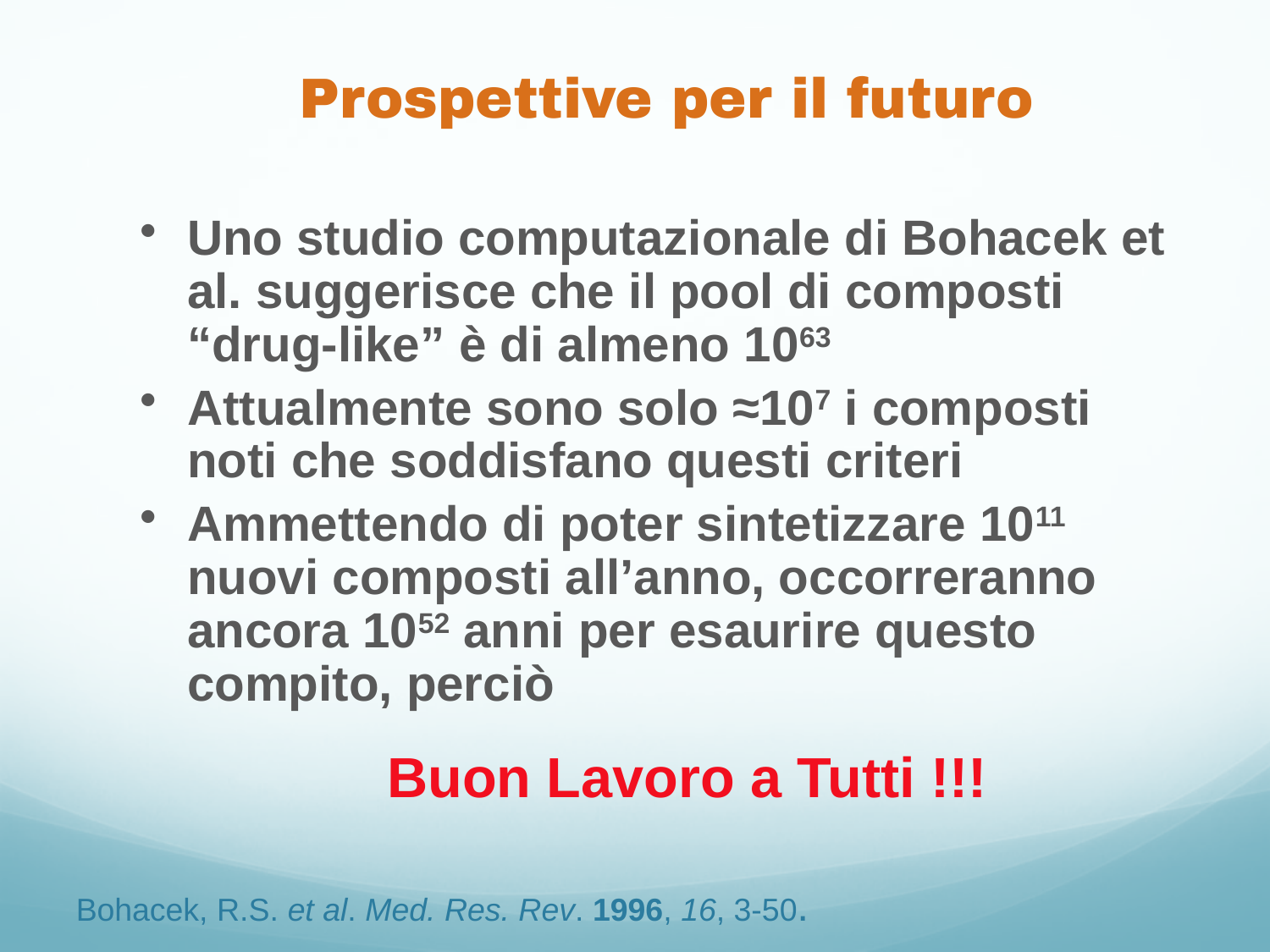

Prospettive per il futuro
Uno studio computazionale di Bohacek et al. suggerisce che il pool di composti “drug-like” è di almeno 1063
Attualmente sono solo ≈107 i composti noti che soddisfano questi criteri
Ammettendo di poter sintetizzare 1011 nuovi composti all’anno, occorreranno ancora 1052 anni per esaurire questo compito, perciò

Buon Lavoro a Tutti !!!
Bohacek, R.S. et al. Med. Res. Rev. 1996, 16, 3-50.